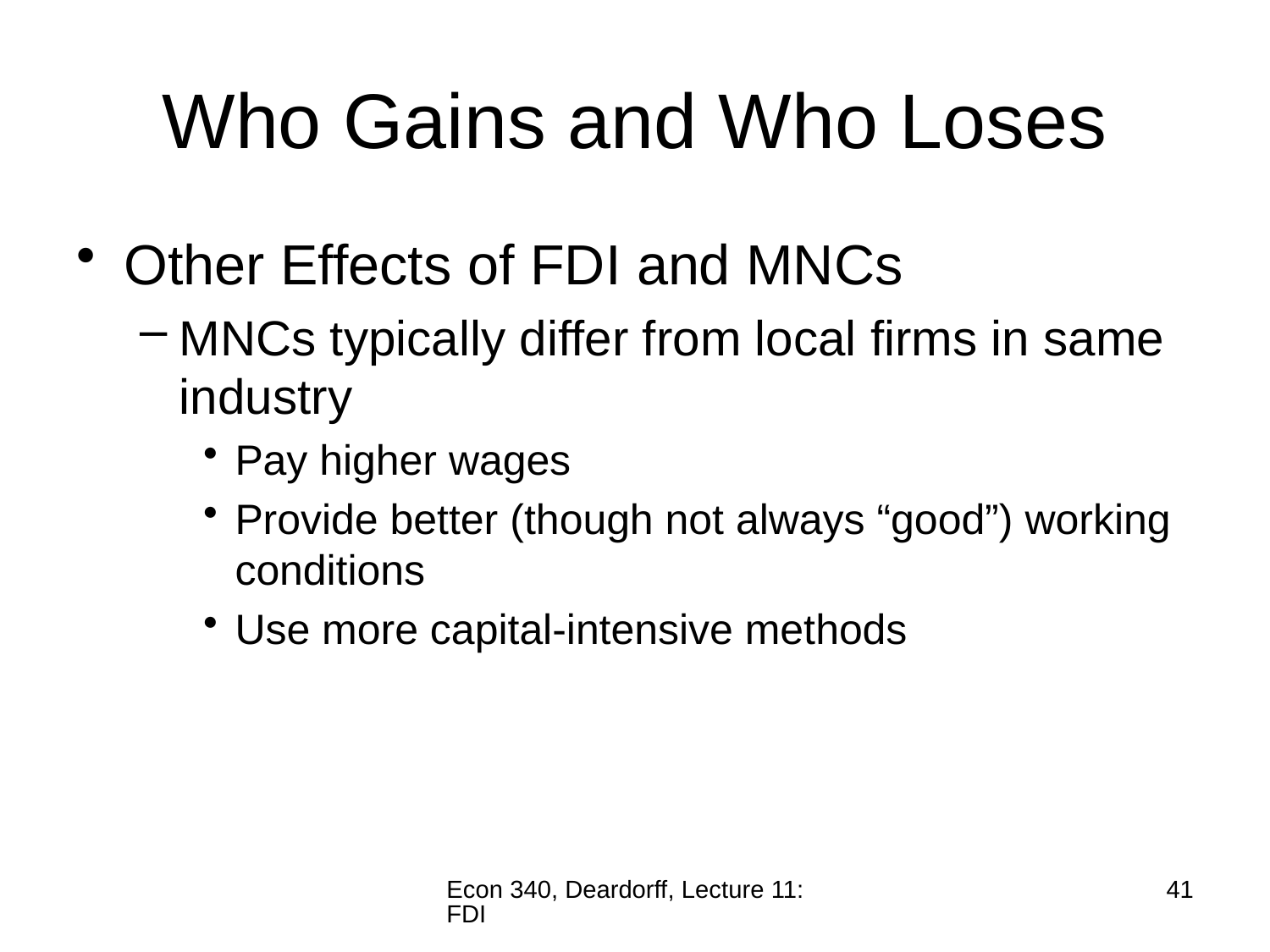

# Who Gains and Who Loses
Other Effects of FDI and MNCs
MNCs typically differ from local firms in same industry
Pay higher wages
Provide better (though not always “good”) working conditions
Use more capital-intensive methods

Econ 340, Deardorff, Lecture 11:  FDI
41